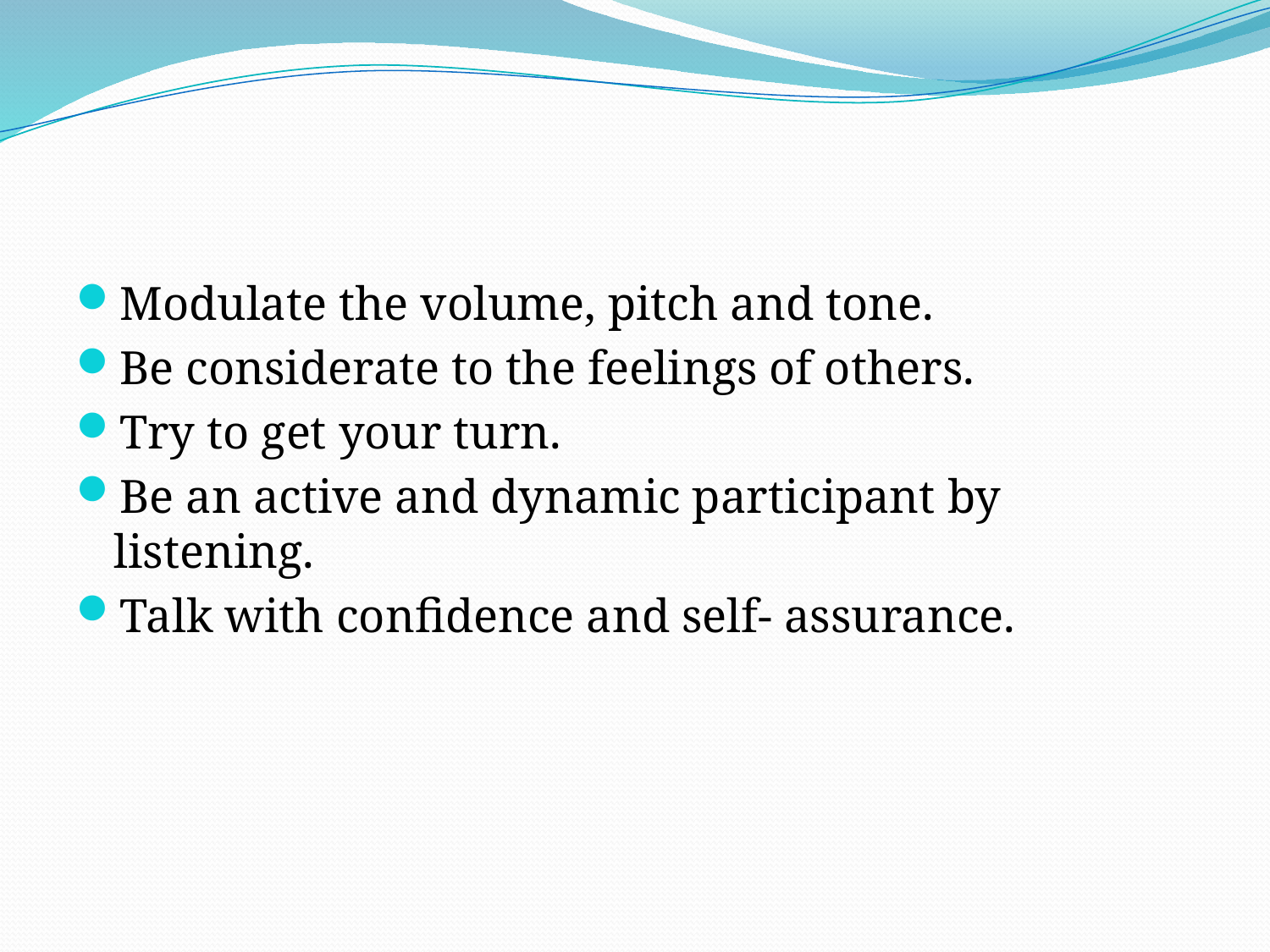

#
Modulate the volume, pitch and tone.
Be considerate to the feelings of others.
Try to get your turn.
Be an active and dynamic participant by listening.
Talk with confidence and self- assurance.